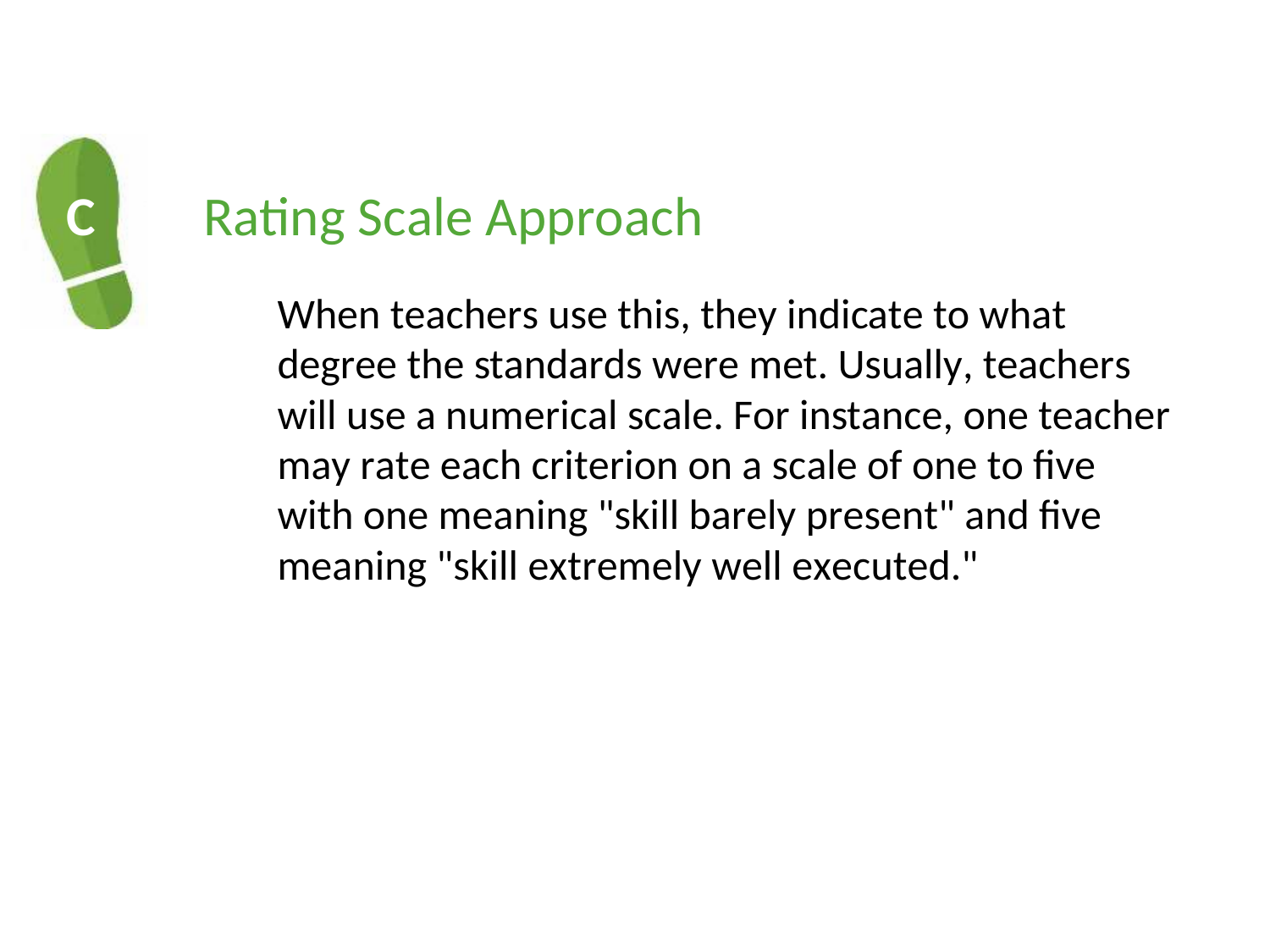

C
Rating Scale Approach
When teachers use this, they indicate to what degree the standards were met. Usually, teachers will use a numerical scale. For instance, one teacher may rate each criterion on a scale of one to five with one meaning "skill barely present" and five meaning "skill extremely well executed."